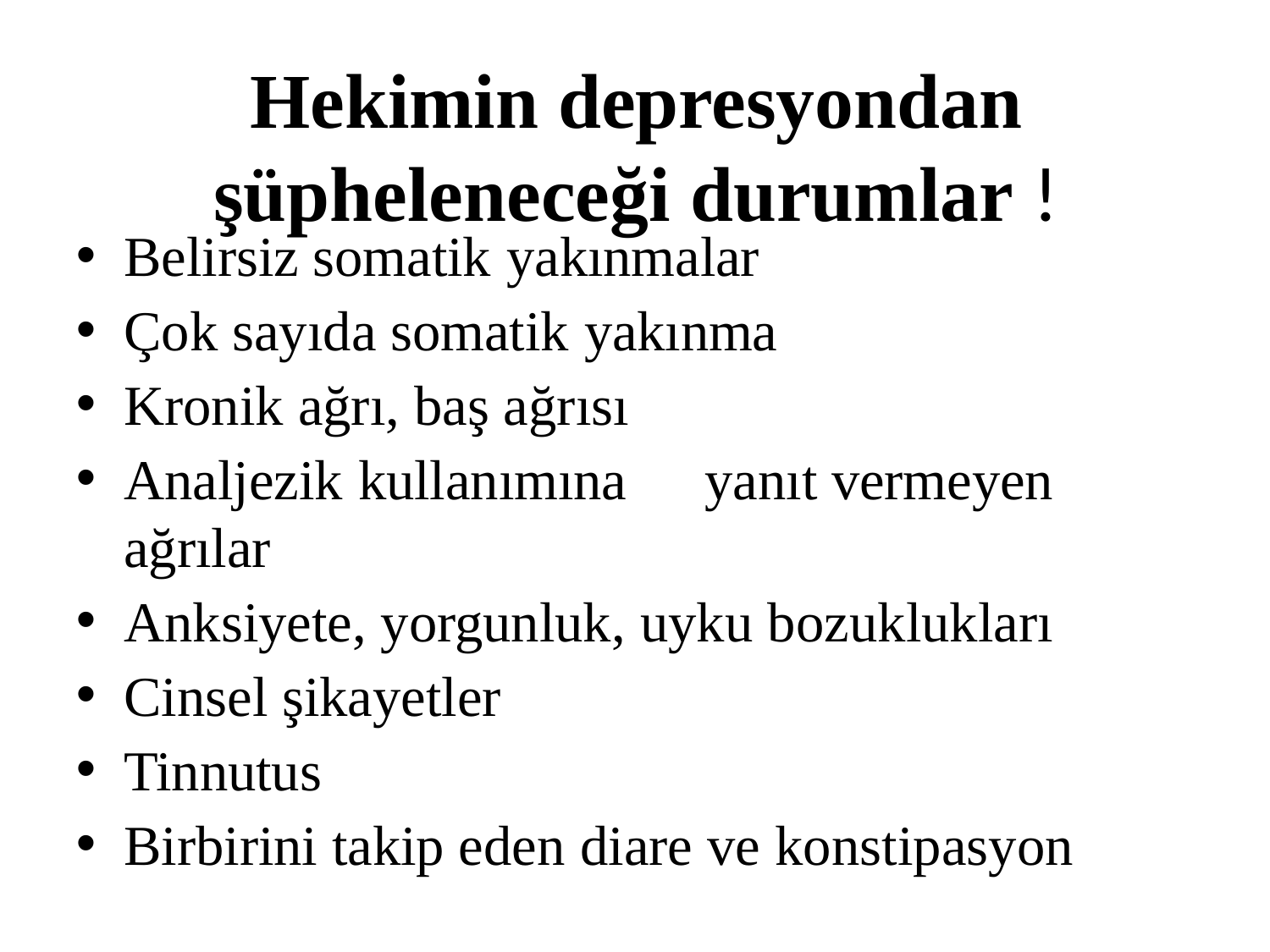

# Hekimin depresyondan
şüpheleneceği durumlar !
Belirsiz somatik yakınmalar
Çok sayıda somatik yakınma
Kronik ağrı, baş ağrısı
Analjezik kullanımına	yanıt vermeyen ağrılar
Anksiyete, yorgunluk, uyku bozuklukları
Cinsel şikayetler
Tinnutus
Birbirini takip eden diare ve konstipasyon